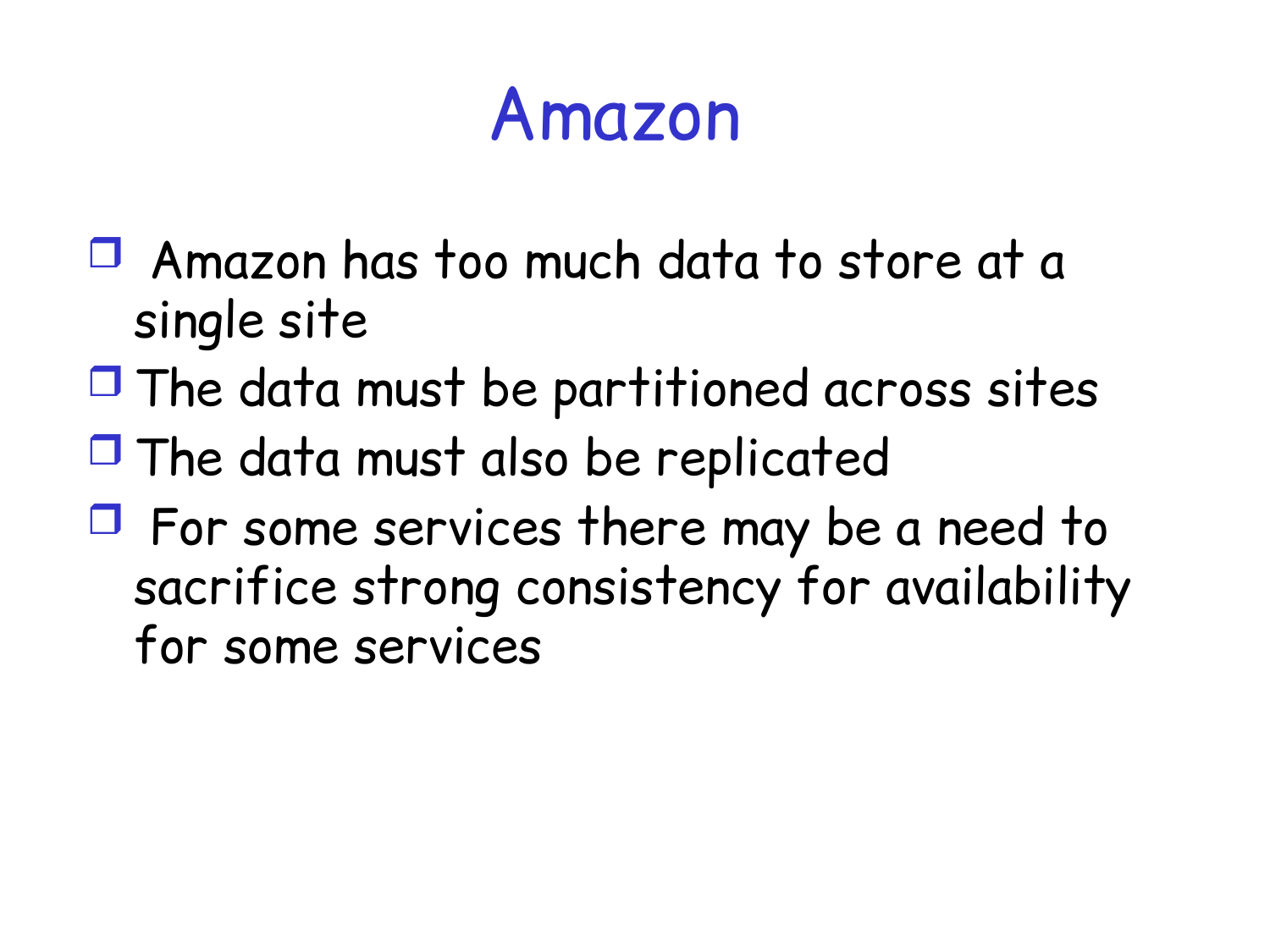

# Amazon
 Amazon has too much data to store at a single site
The data must be partitioned across sites
The data must also be replicated
 For some services there may be a need to  sacrifice strong consistency for availability for some services